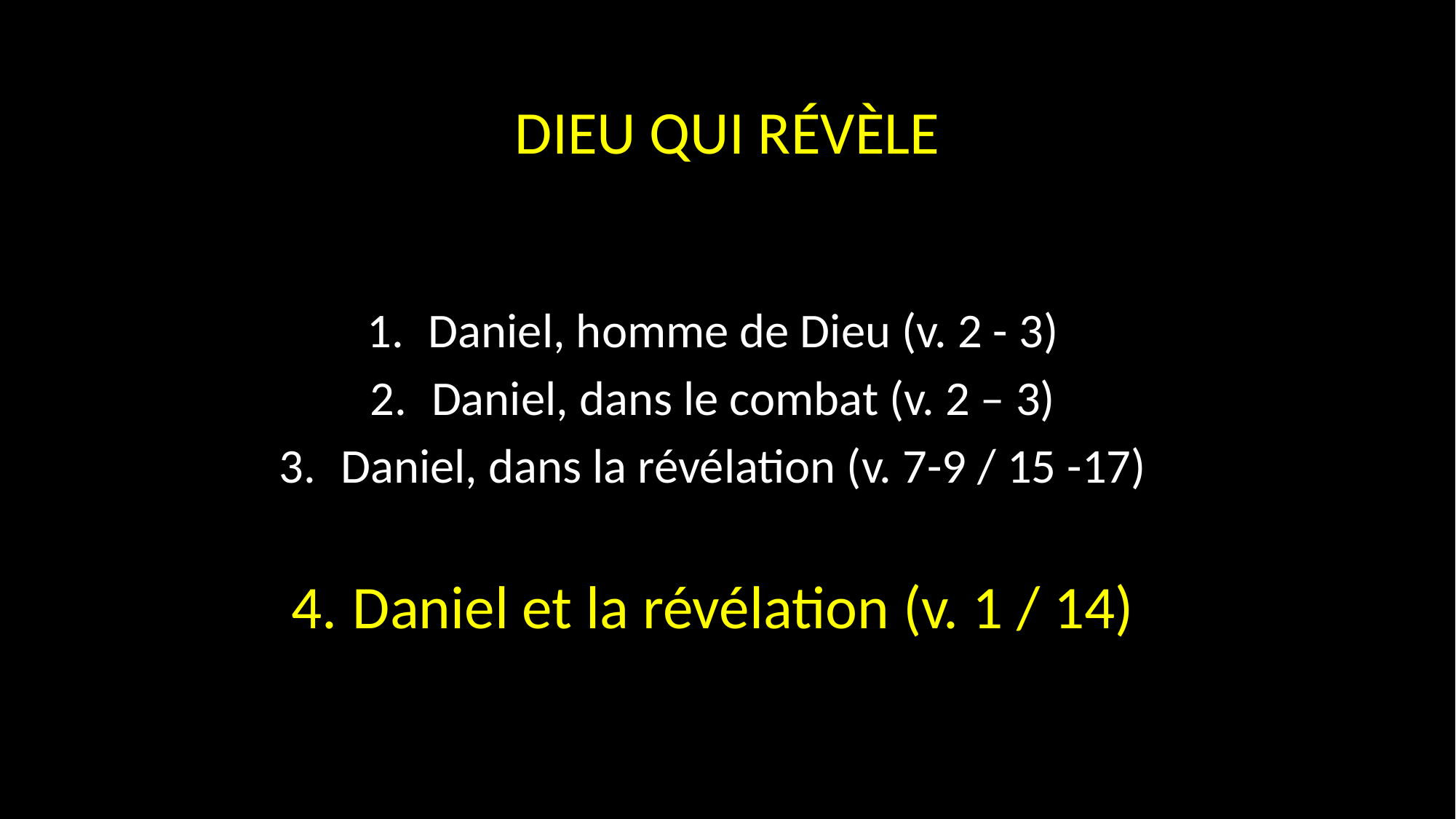

# DIEU QUI RÉVÈLE
Daniel, homme de Dieu (v. 2 - 3)
Daniel, dans le combat (v. 2 – 3)
Daniel, dans la révélation (v. 7-9 / 15 -17)

Daniel et la révélation (v. 1 / 14)